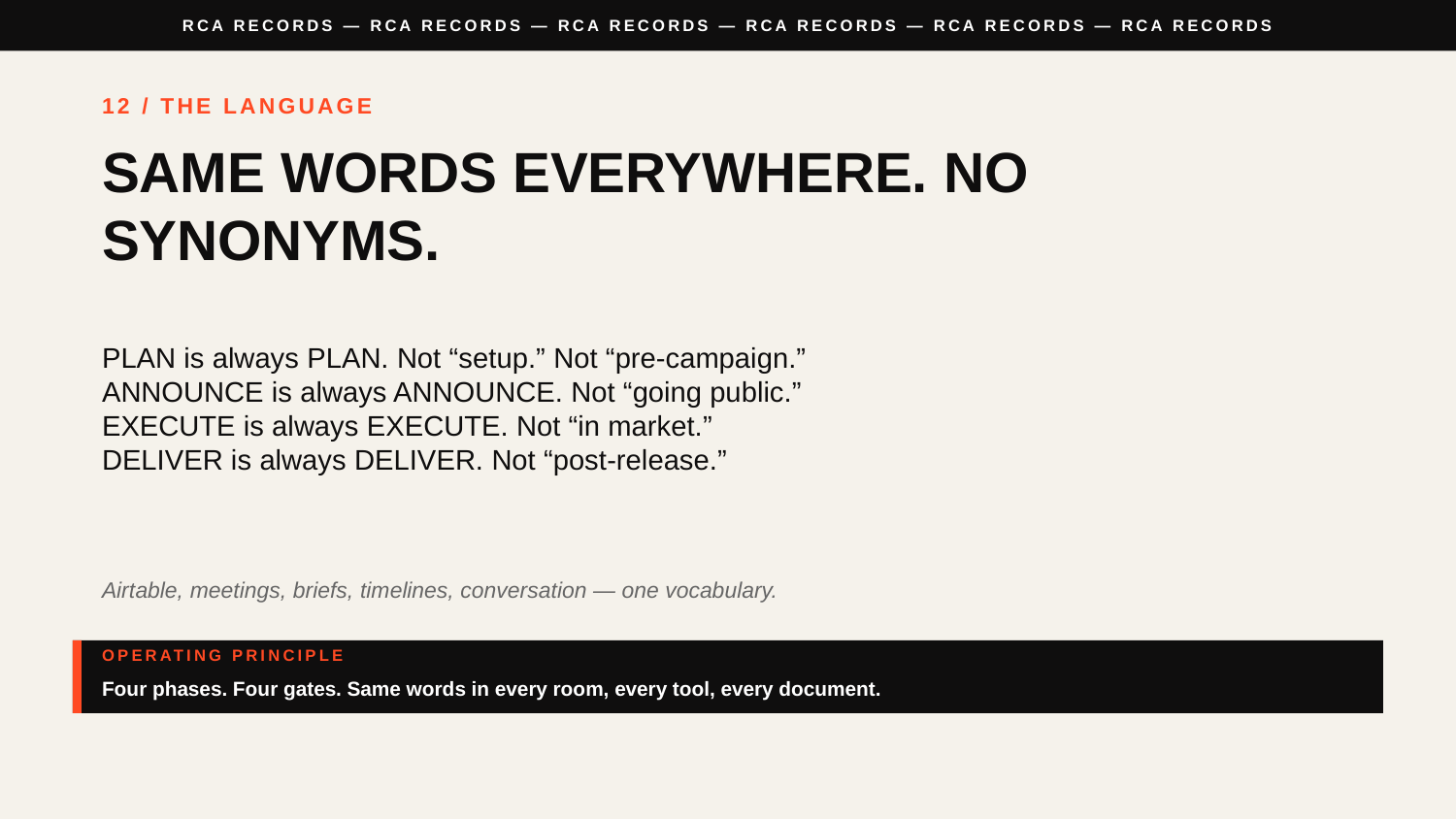

RCA RECORDS — RCA RECORDS — RCA RECORDS — RCA RECORDS — RCA RECORDS — RCA RECORDS
12 / THE LANGUAGE
SAME WORDS EVERYWHERE. NO SYNONYMS.
PLAN is always PLAN. Not “setup.” Not “pre-campaign.”
ANNOUNCE is always ANNOUNCE. Not “going public.”
EXECUTE is always EXECUTE. Not “in market.”
DELIVER is always DELIVER. Not “post-release.”
Airtable, meetings, briefs, timelines, conversation — one vocabulary.

OPERATING PRINCIPLE
Four phases. Four gates. Same words in every room, every tool, every document.